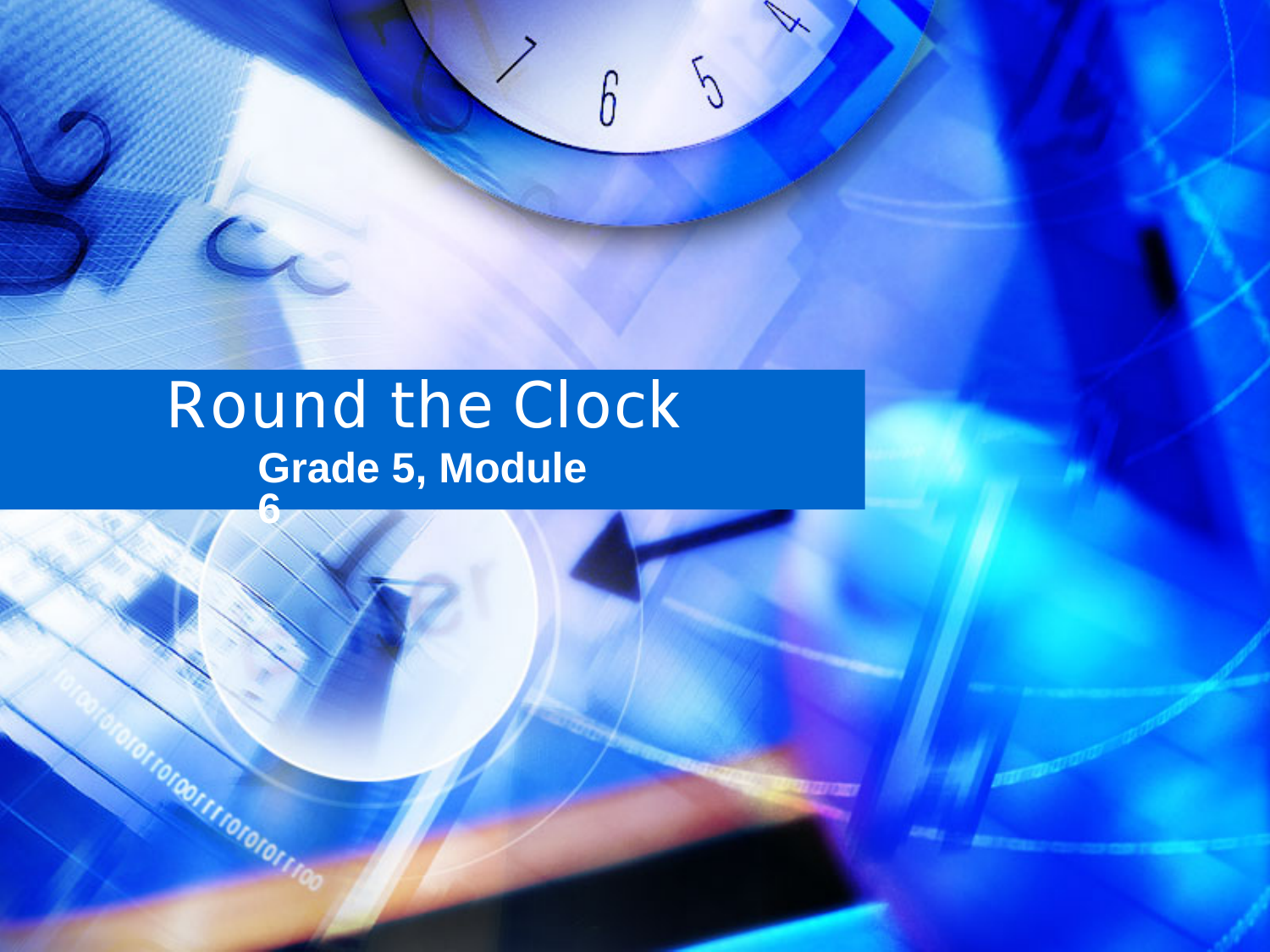

# Round the Clock
Grade 5, Module 6